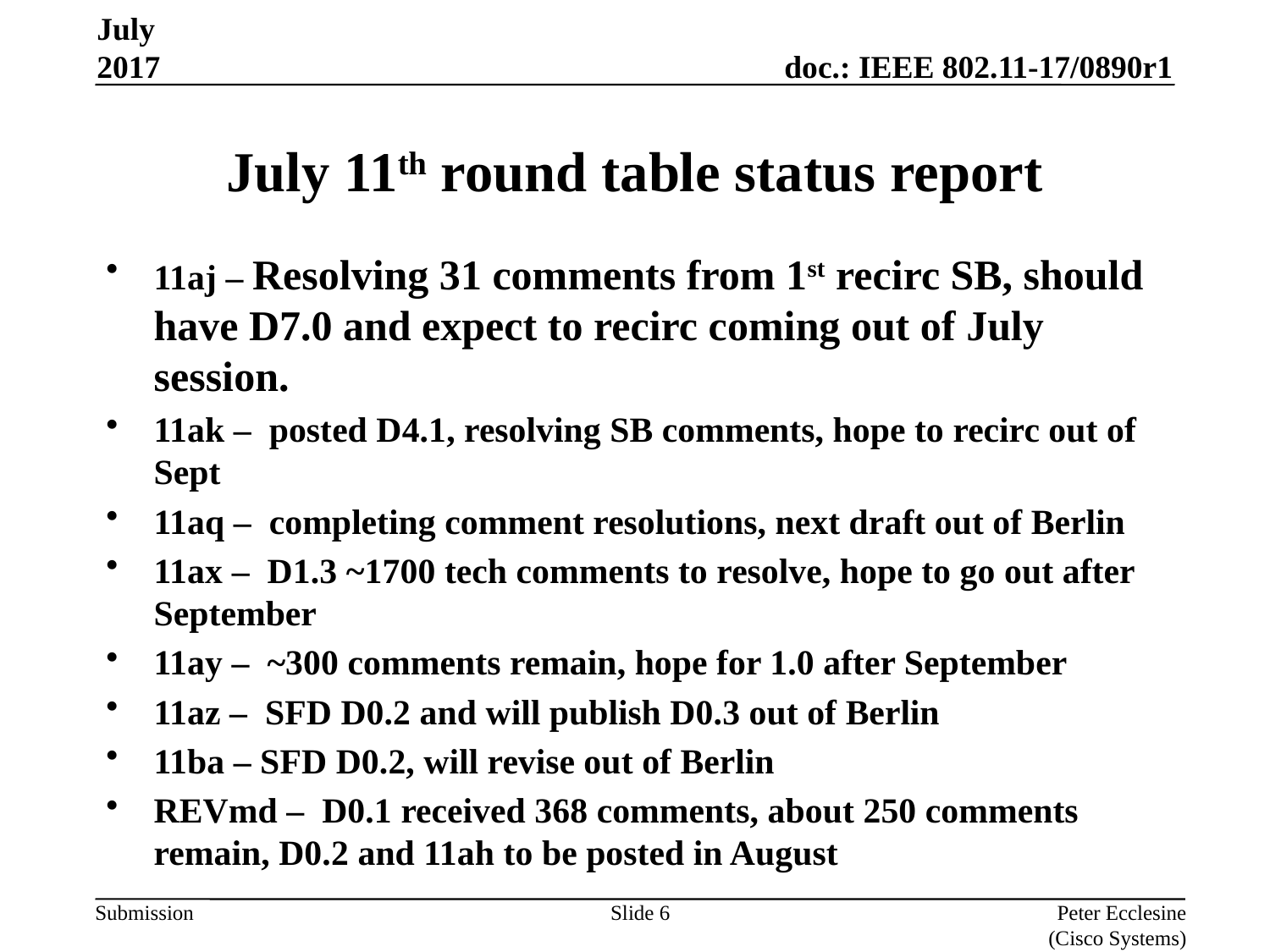

July 2017
# July 11th round table status report
11aj – Resolving 31 comments from 1st recirc SB, should have D7.0 and expect to recirc coming out of July session.
11ak –  posted D4.1, resolving SB comments, hope to recirc out of Sept
11aq –  completing comment resolutions, next draft out of Berlin
11ax –  D1.3 ~1700 tech comments to resolve, hope to go out after September
11ay –  ~300 comments remain, hope for 1.0 after September
11az –  SFD D0.2 and will publish D0.3 out of Berlin
11ba – SFD D0.2, will revise out of Berlin
REVmd –  D0.1 received 368 comments, about 250 comments remain, D0.2 and 11ah to be posted in August
Slide 6
Peter Ecclesine (Cisco Systems)